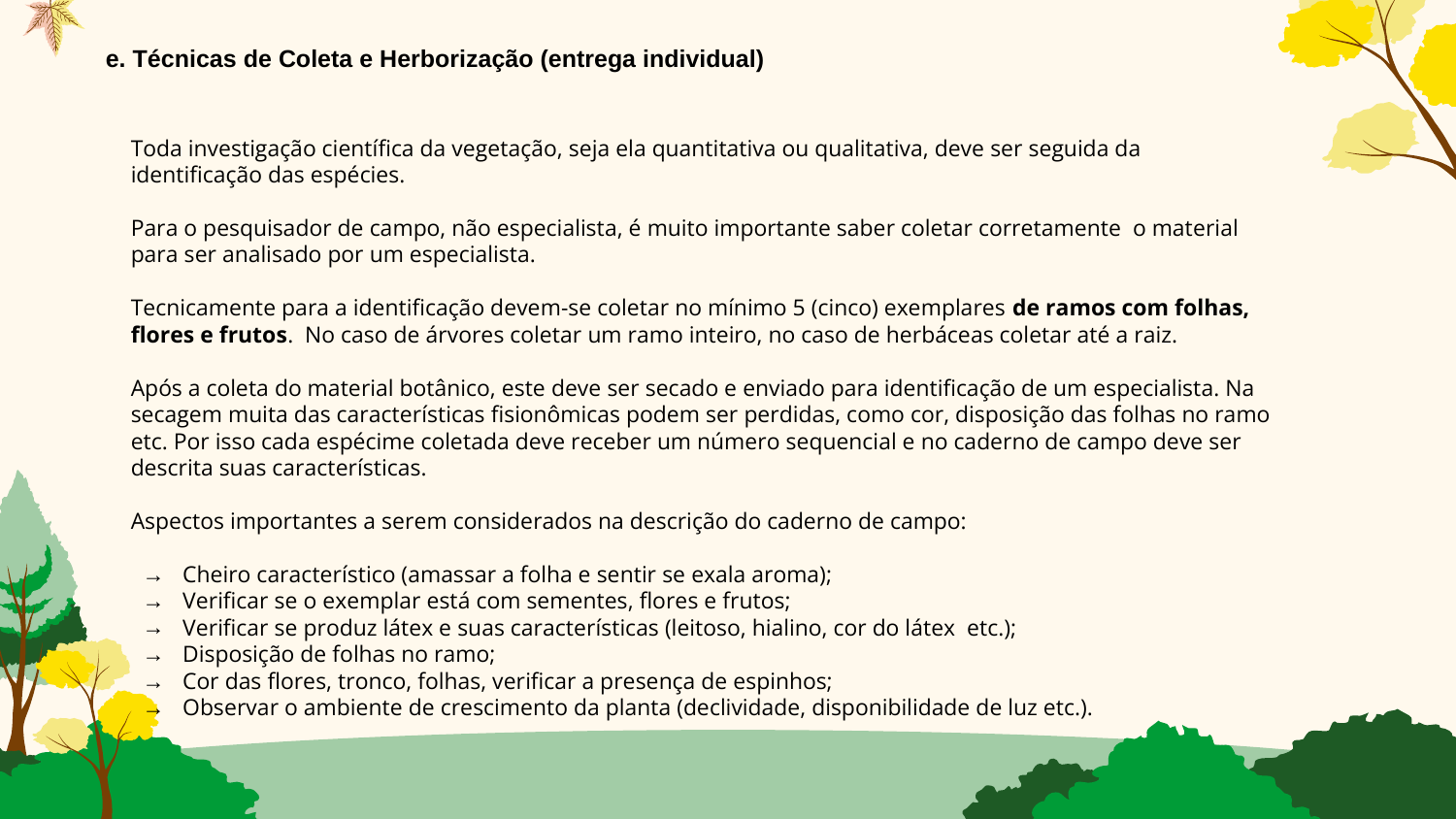

e. Técnicas de Coleta e Herborização (entrega individual)

Toda investigação científica da vegetação, seja ela quantitativa ou qualitativa, deve ser seguida da identificação das espécies.

Para o pesquisador de campo, não especialista, é muito importante saber coletar corretamente  o material para ser analisado por um especialista.

Tecnicamente para a identificação devem-se coletar no mínimo 5 (cinco) exemplares de ramos com folhas, flores e frutos.  No caso de árvores coletar um ramo inteiro, no caso de herbáceas coletar até a raiz.

Após a coleta do material botânico, este deve ser secado e enviado para identificação de um especialista. Na secagem muita das características fisionômicas podem ser perdidas, como cor, disposição das folhas no ramo etc. Por isso cada espécime coletada deve receber um número sequencial e no caderno de campo deve ser descrita suas características.

Aspectos importantes a serem considerados na descrição do caderno de campo:

 Cheiro característico (amassar a folha e sentir se exala aroma);
 Verificar se o exemplar está com sementes, flores e frutos;
 Verificar se produz látex e suas características (leitoso, hialino, cor do látex  etc.);
 Disposição de folhas no ramo;
 Cor das flores, tronco, folhas, verificar a presença de espinhos;
 Observar o ambiente de crescimento da planta (declividade, disponibilidade de luz etc.).